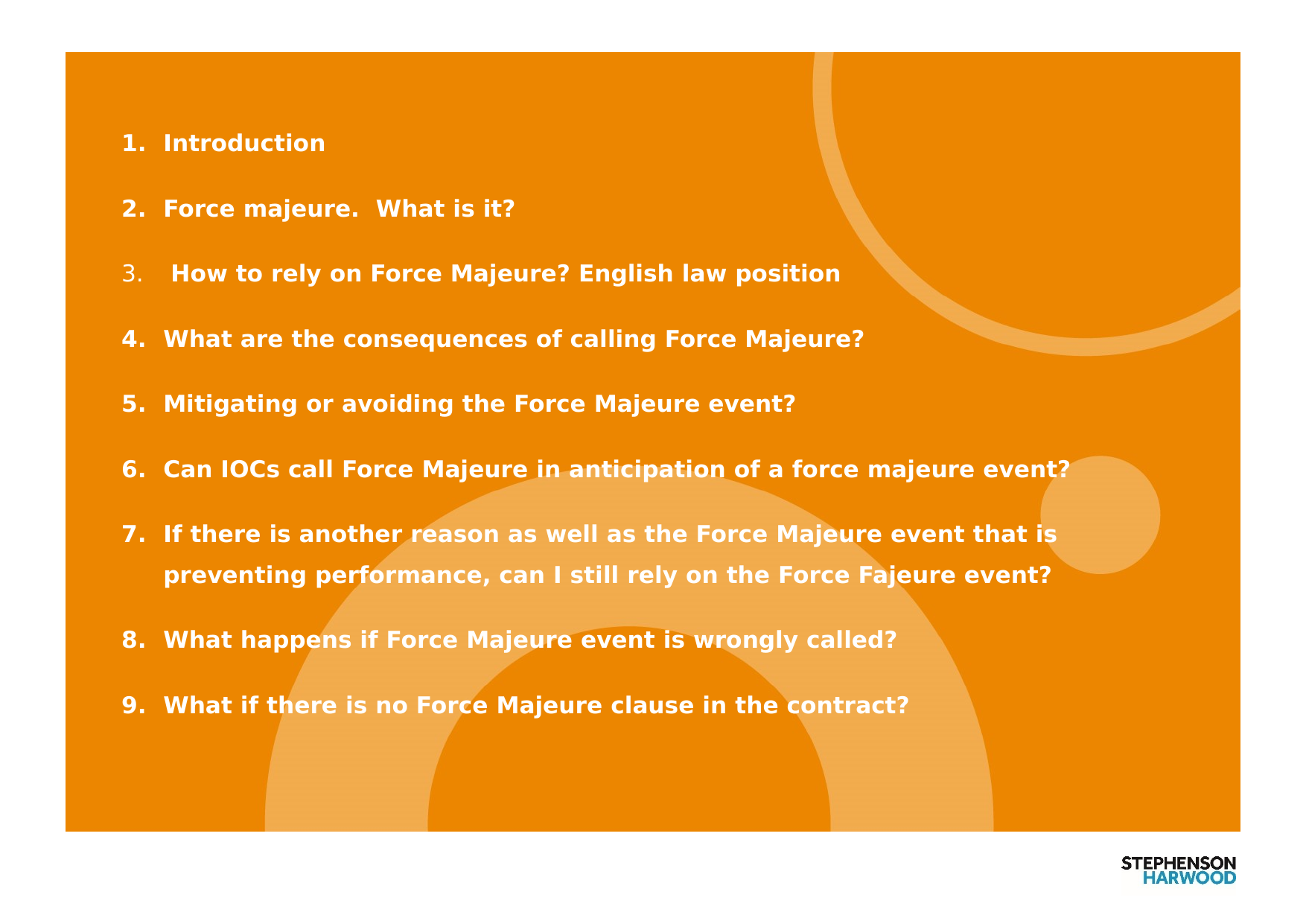

Introduction
Force majeure.  What is it?
 How to rely on Force Majeure? English law position
What are the consequences of calling Force Majeure?
Mitigating or avoiding the Force Majeure event?
Can IOCs call Force Majeure in anticipation of a force majeure event?
If there is another reason as well as the Force Majeure event that is preventing performance, can I still rely on the Force Fajeure event?
What happens if Force Majeure event is wrongly called?
What if there is no Force Majeure clause in the contract?